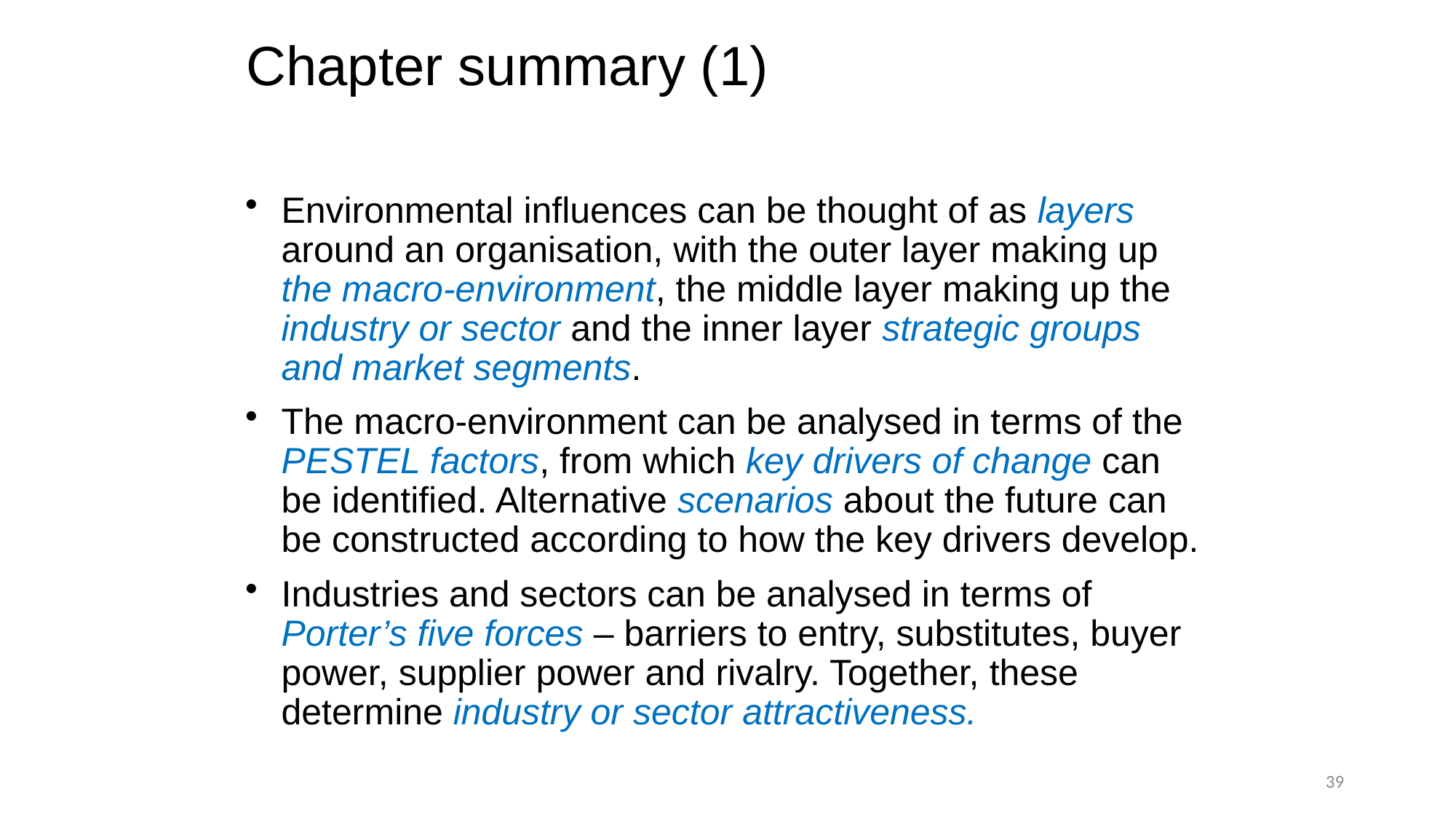

# Chapter summary (1)
Environmental influences can be thought of as layers around an organisation, with the outer layer making up the macro-environment, the middle layer making up the industry or sector and the inner layer strategic groups and market segments.
The macro-environment can be analysed in terms of the PESTEL factors, from which key drivers of change can be identified. Alternative scenarios about the future can be constructed according to how the key drivers develop.
Industries and sectors can be analysed in terms of  Porter’s five forces – barriers to entry, substitutes, buyer power, supplier power and rivalry. Together, these determine industry or sector attractiveness.
39